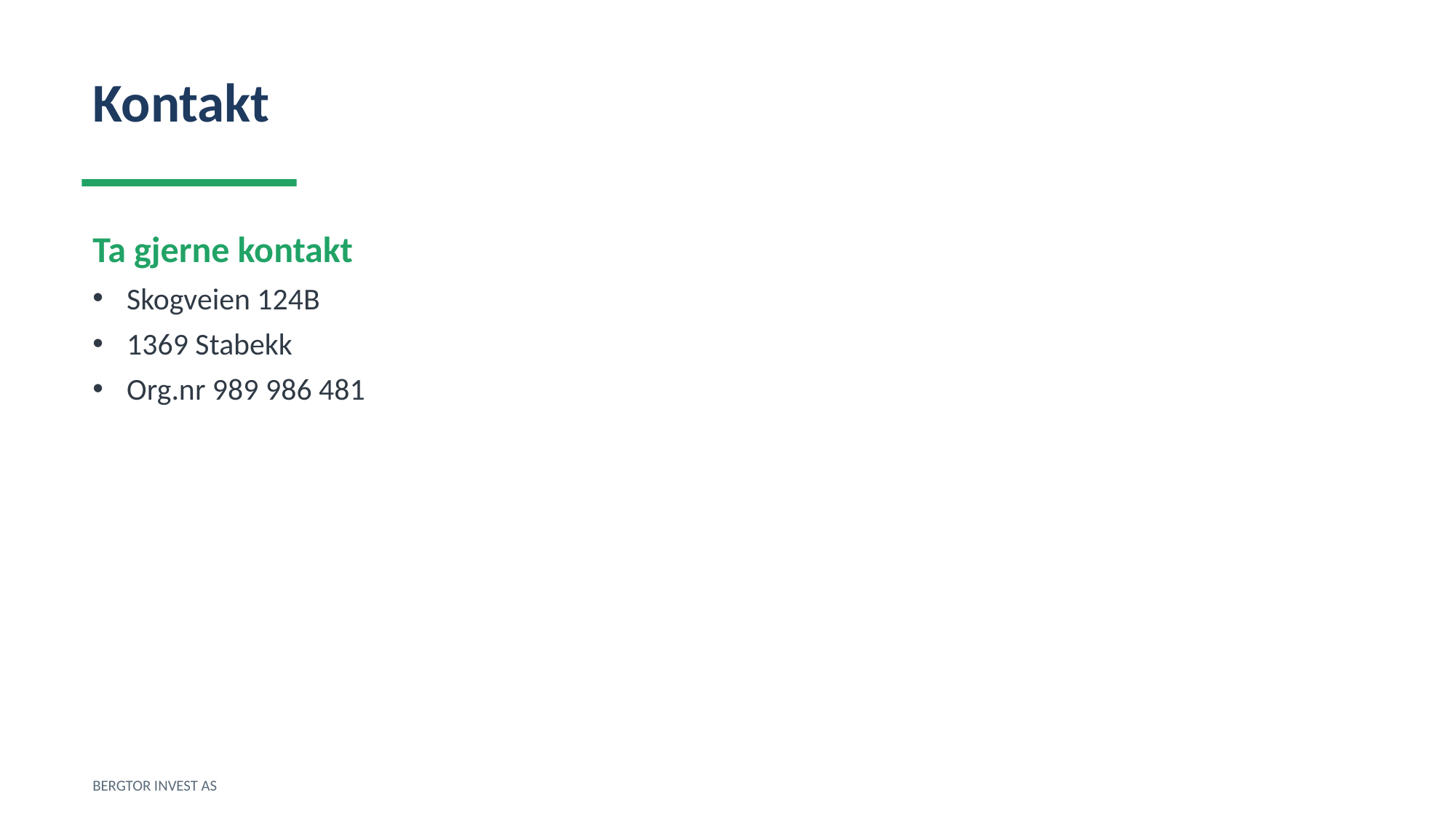

Kontakt

Ta gjerne kontakt
Skogveien 124B
1369 Stabekk
Org.nr 989 986 481
BERGTOR INVEST AS